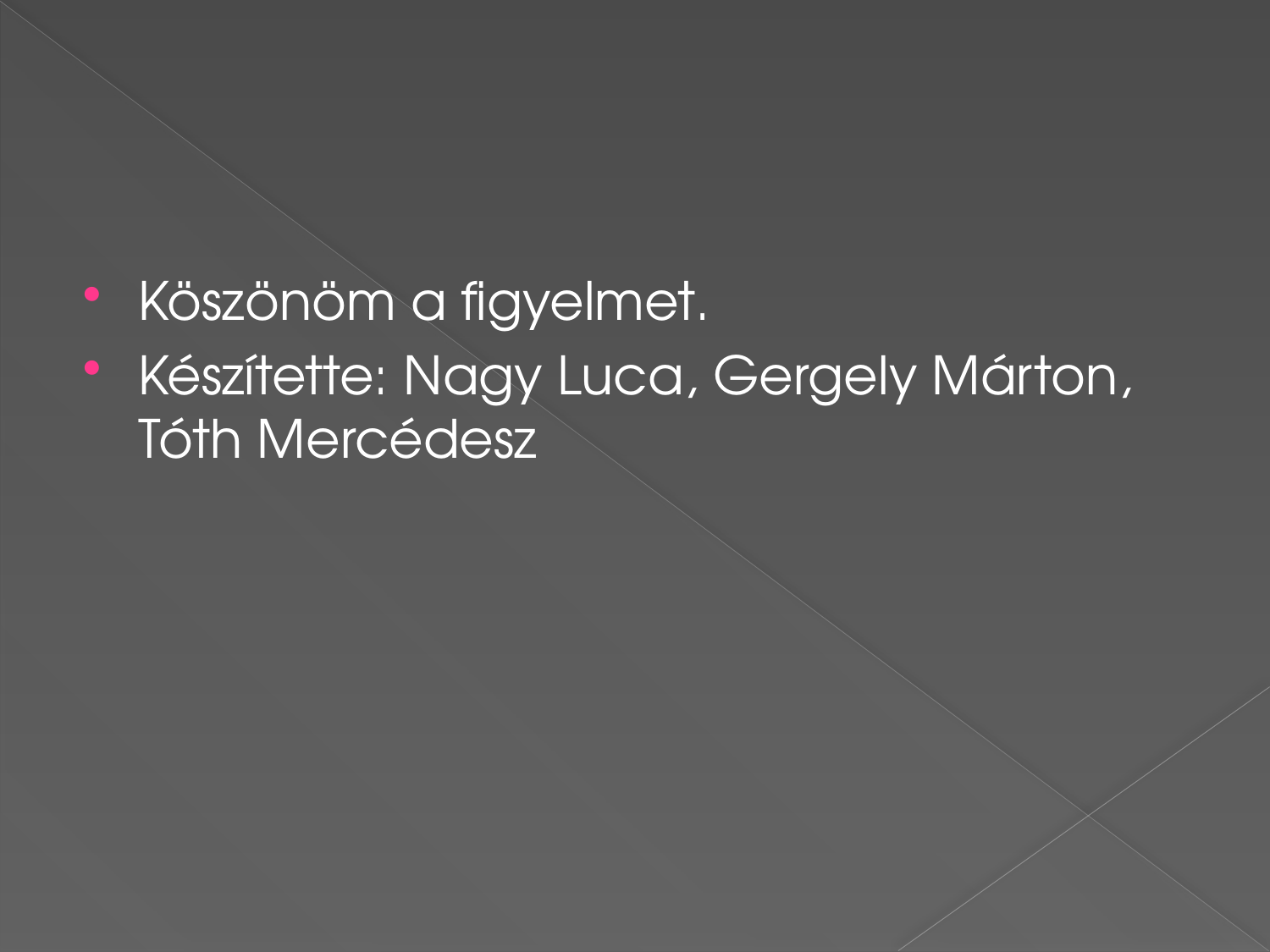

#
Köszönöm a figyelmet.
Készítette: Nagy Luca, Gergely Márton, Tóth Mercédesz